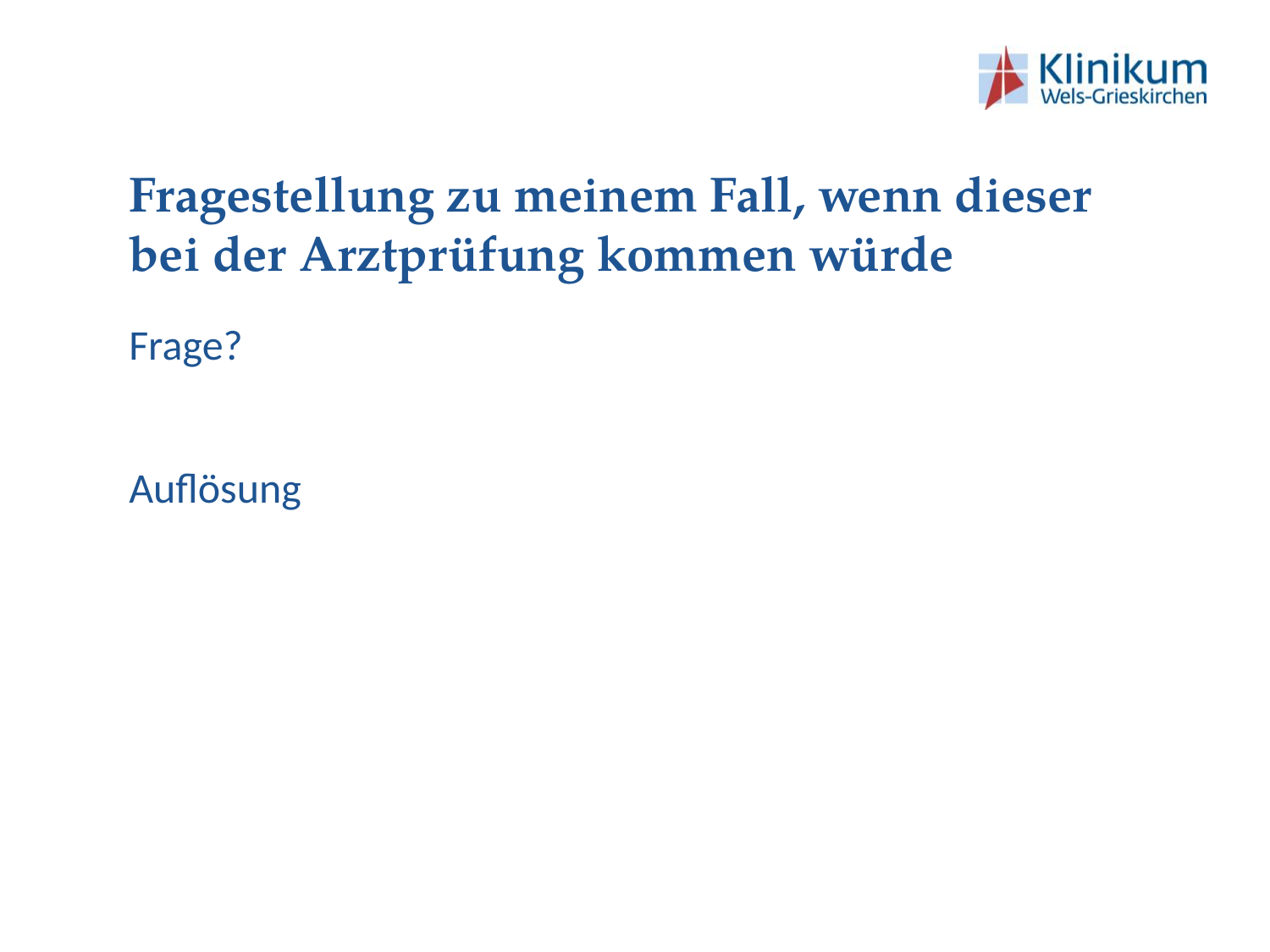

# Fragestellung zu meinem Fall, wenn dieser bei der Arztprüfung kommen würde
Frage?

Auflösung